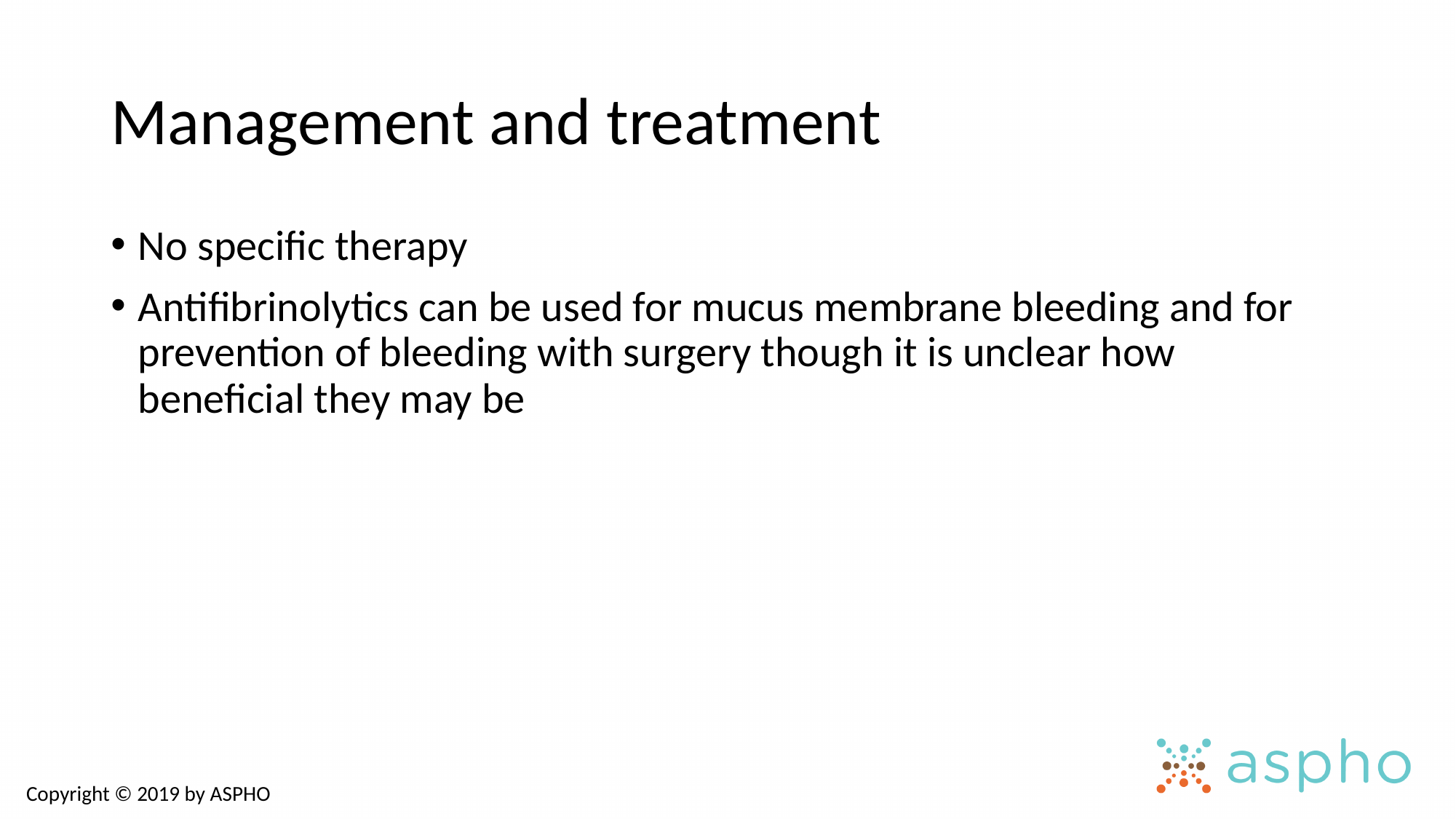

# Management and treatment
No specific therapy
Antifibrinolytics can be used for mucus membrane bleeding and for prevention of bleeding with surgery though it is unclear how beneficial they may be
Copyright © 2019 by ASPHO